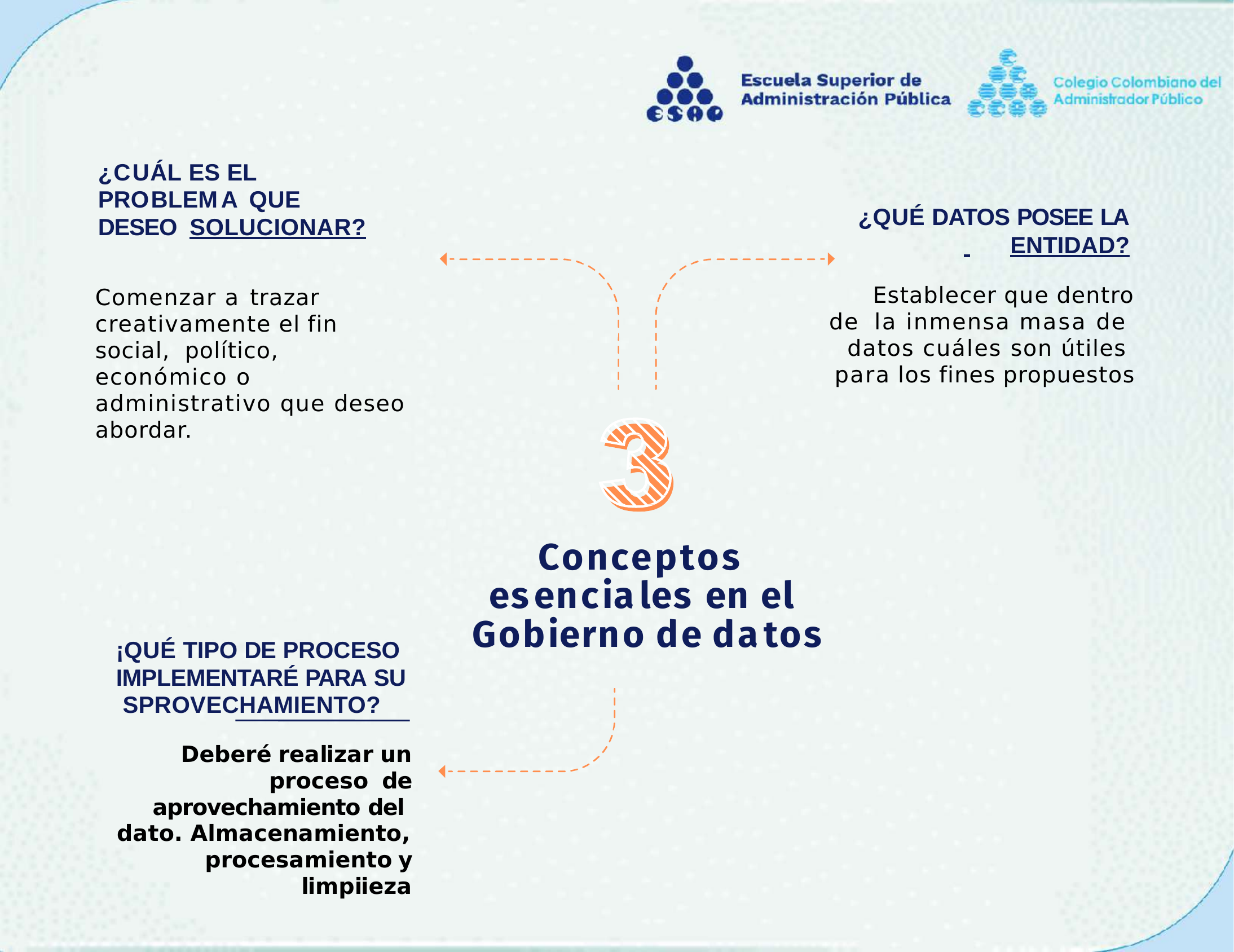

¿CUÁL ES EL PROBLEMA  QUE DESEO  SOLUCIONAR?
Comenzar a trazar  creativamente el fin social,  político, económico o  administrativo que deseo  abordar.
¿QUÉ DATOS POSEE LA
 	ENTIDAD?
Establecer que dentro de  la inmensa masa de  datos cuáles son útiles  para los fines propuestos

Conceptos  esenciales en el  Gobierno de datos
¡QUÉ TIPO DE PROCESO  IMPLEMENTARÉ PARA SU  SPROVECHAMIENTO?

Deberé realizar un proceso  de aprovechamiento del  dato. Almacenamiento,  procesamiento y limpiieza